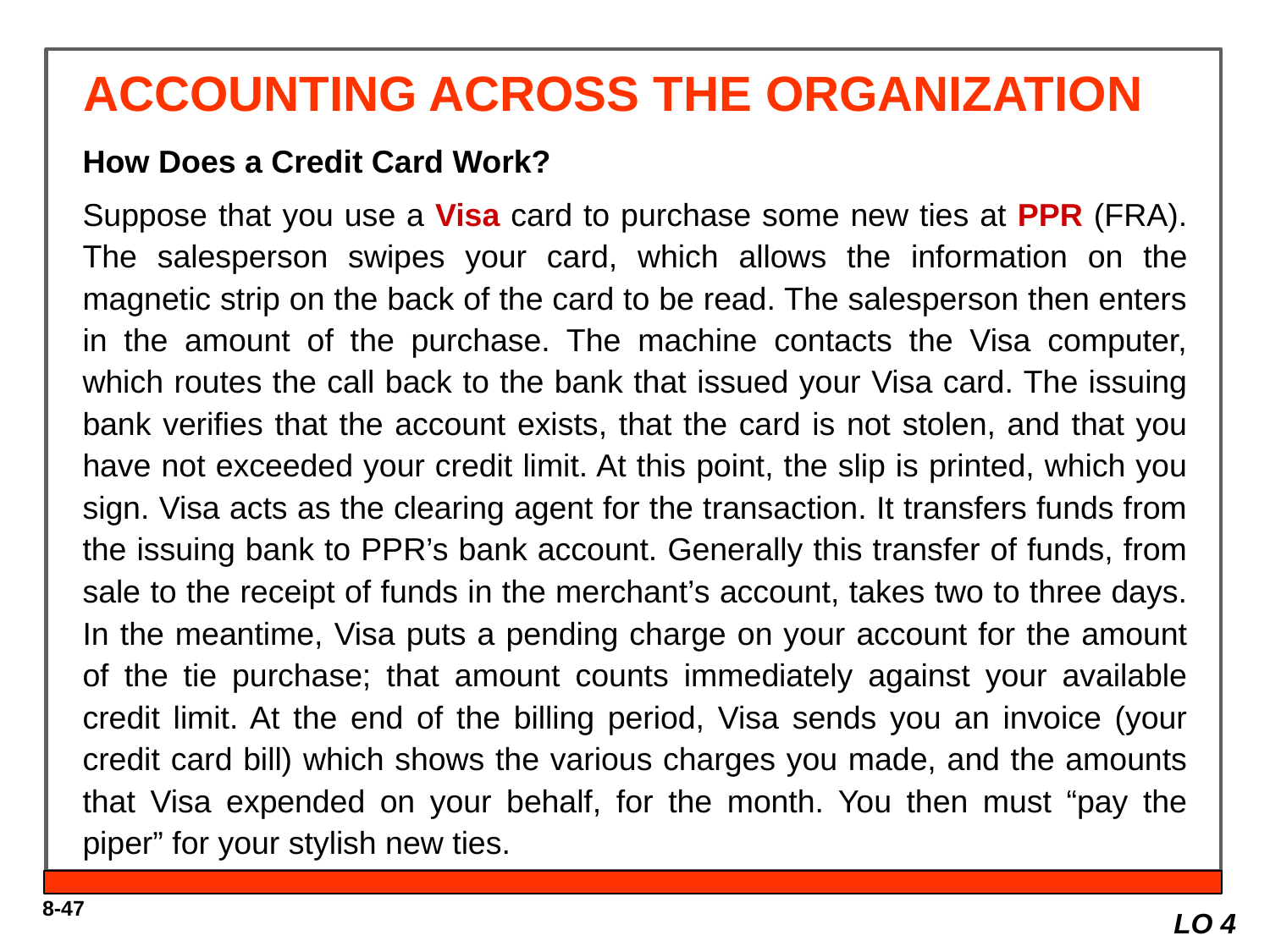

ACCOUNTING ACROSS THE ORGANIZATION
How Does a Credit Card Work?
Suppose that you use a Visa card to purchase some new ties at PPR (FRA). The salesperson swipes your card, which allows the information on the magnetic strip on the back of the card to be read. The salesperson then enters in the amount of the purchase. The machine contacts the Visa computer, which routes the call back to the bank that issued your Visa card. The issuing bank verifies that the account exists, that the card is not stolen, and that you have not exceeded your credit limit. At this point, the slip is printed, which you sign. Visa acts as the clearing agent for the transaction. It transfers funds from the issuing bank to PPR’s bank account. Generally this transfer of funds, from sale to the receipt of funds in the merchant’s account, takes two to three days. In the meantime, Visa puts a pending charge on your account for the amount of the tie purchase; that amount counts immediately against your available credit limit. At the end of the billing period, Visa sends you an invoice (your credit card bill) which shows the various charges you made, and the amounts that Visa expended on your behalf, for the month. You then must “pay the piper” for your stylish new ties.

LO 4